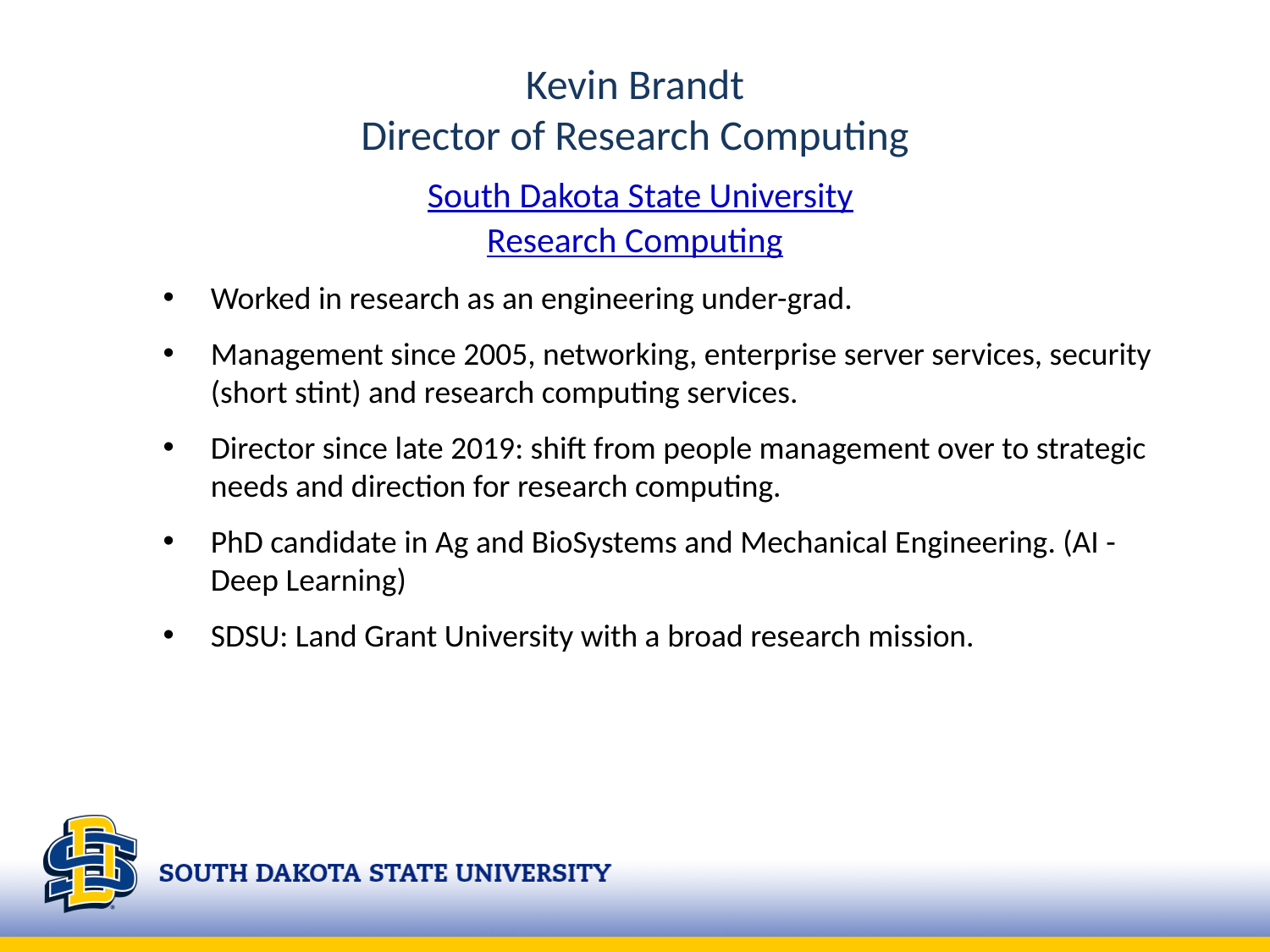

Kevin Brandt
Director of Research Computing
 South Dakota State University
Research Computing
Worked in research as an engineering under-grad.
Management since 2005, networking, enterprise server services, security (short stint) and research computing services.
Director since late 2019: shift from people management over to strategic needs and direction for research computing.
PhD candidate in Ag and BioSystems and Mechanical Engineering. (AI - Deep Learning)
SDSU: Land Grant University with a broad research mission.